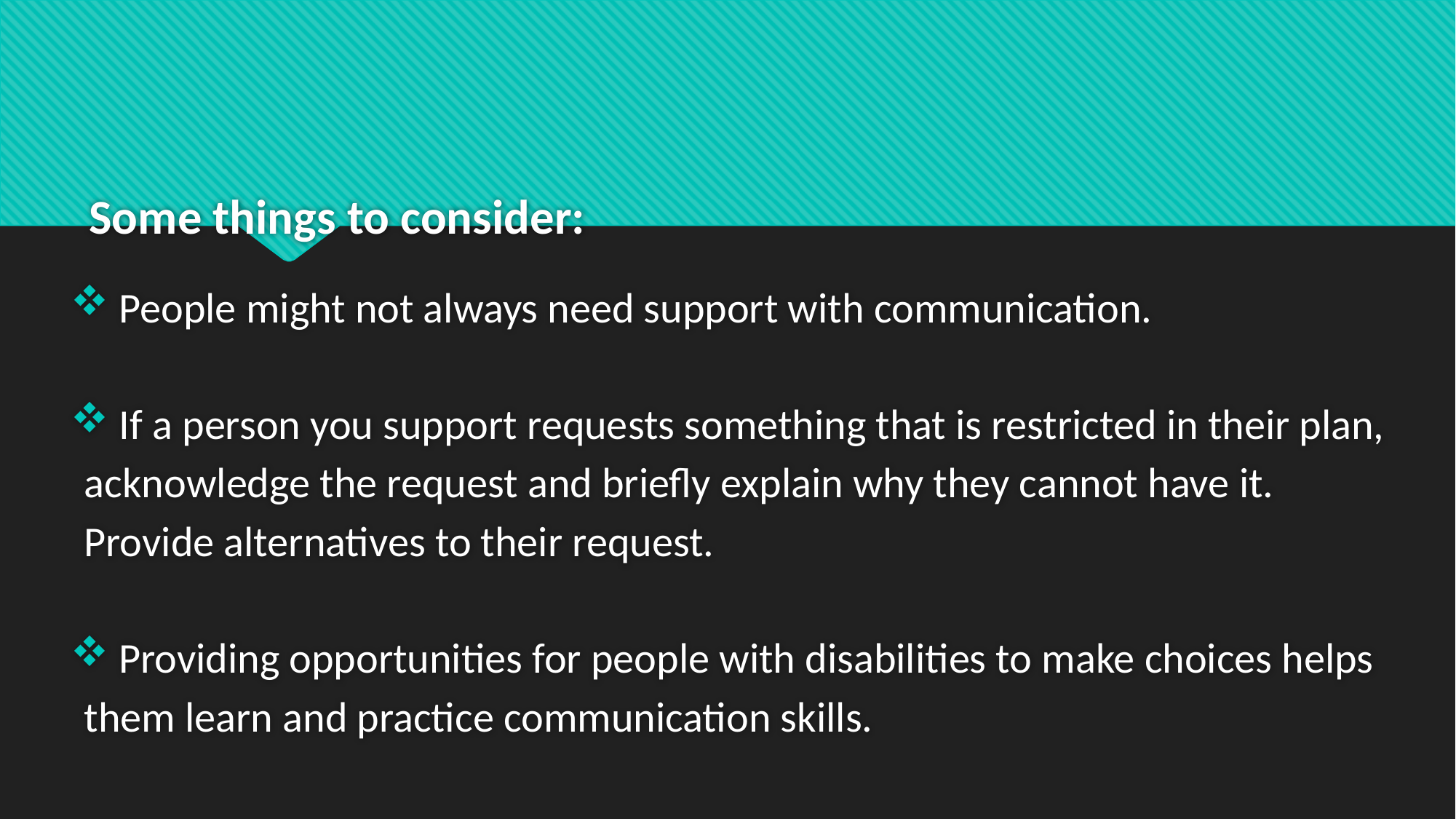

# Some things to consider:
 People might not always need support with communication.

 If a person you support requests something that is restricted in their plan, acknowledge the request and briefly explain why they cannot have it. Provide alternatives to their request.

 Providing opportunities for people with disabilities to make choices helps them learn and practice communication skills.